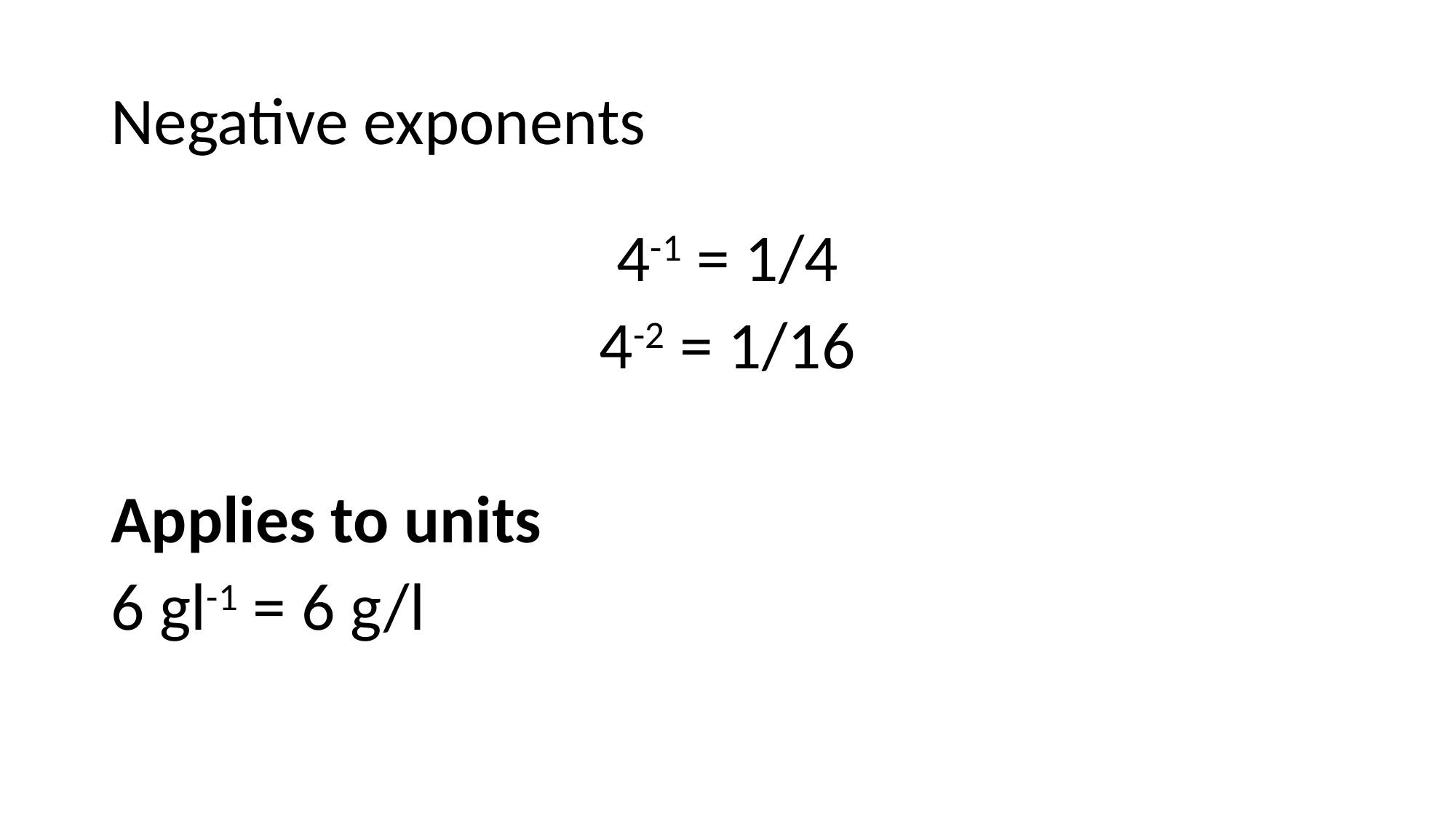

# Negative exponents
4-1 = 1/4
4-2 = 1/16

Applies to units
6 gl-1 = 6 g/l